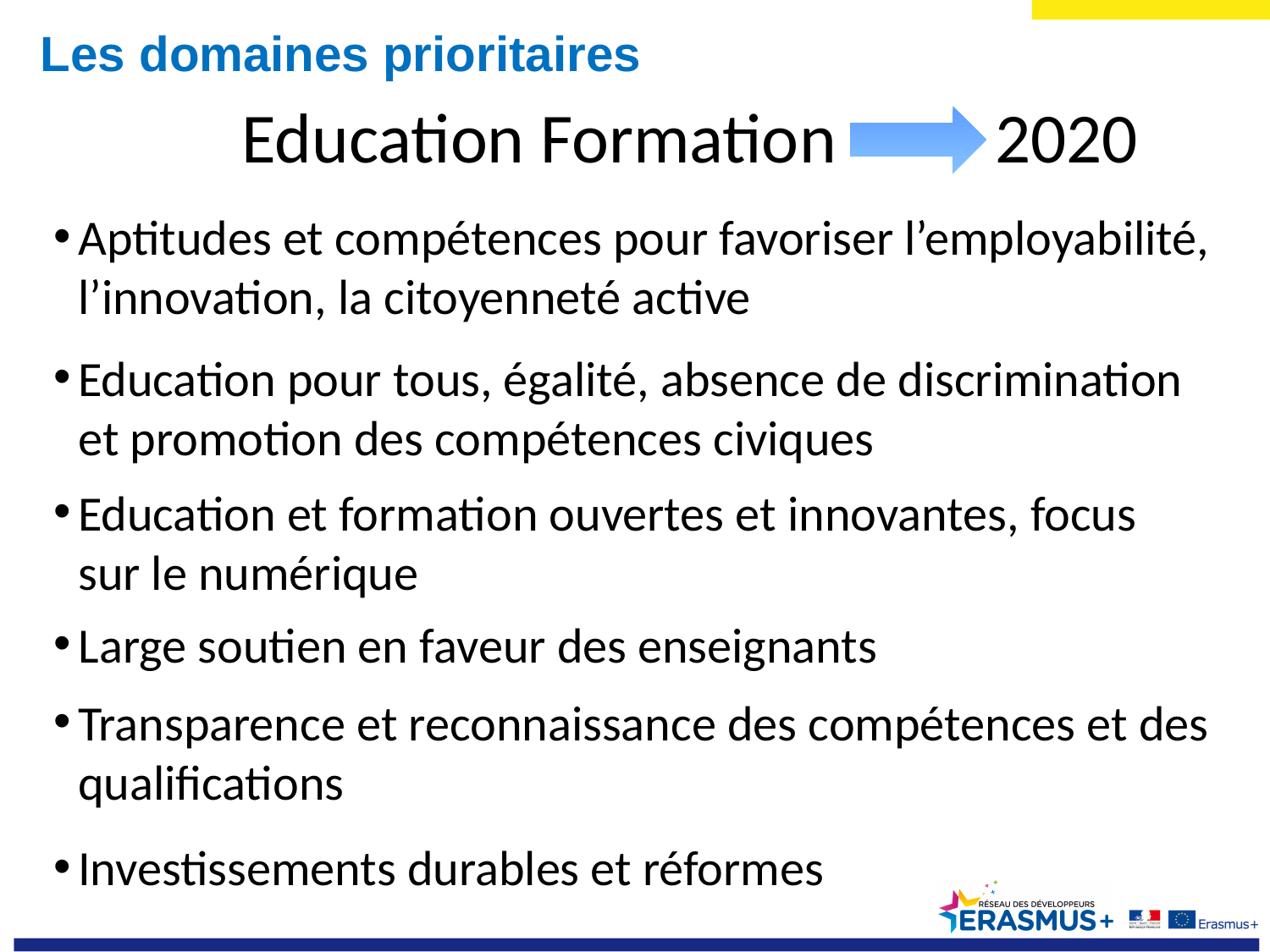

Les domaines prioritaires
Education Formation          2020

Aptitudes et compétences pour favoriser l’employabilité, l’innovation, la citoyenneté active
Education pour tous, égalité, absence de discrimination et promotion des compétences civiques
Education et formation ouvertes et innovantes, focus sur le numérique
Large soutien en faveur des enseignants
Transparence et reconnaissance des compétences et des qualifications
Investissements durables et réformes